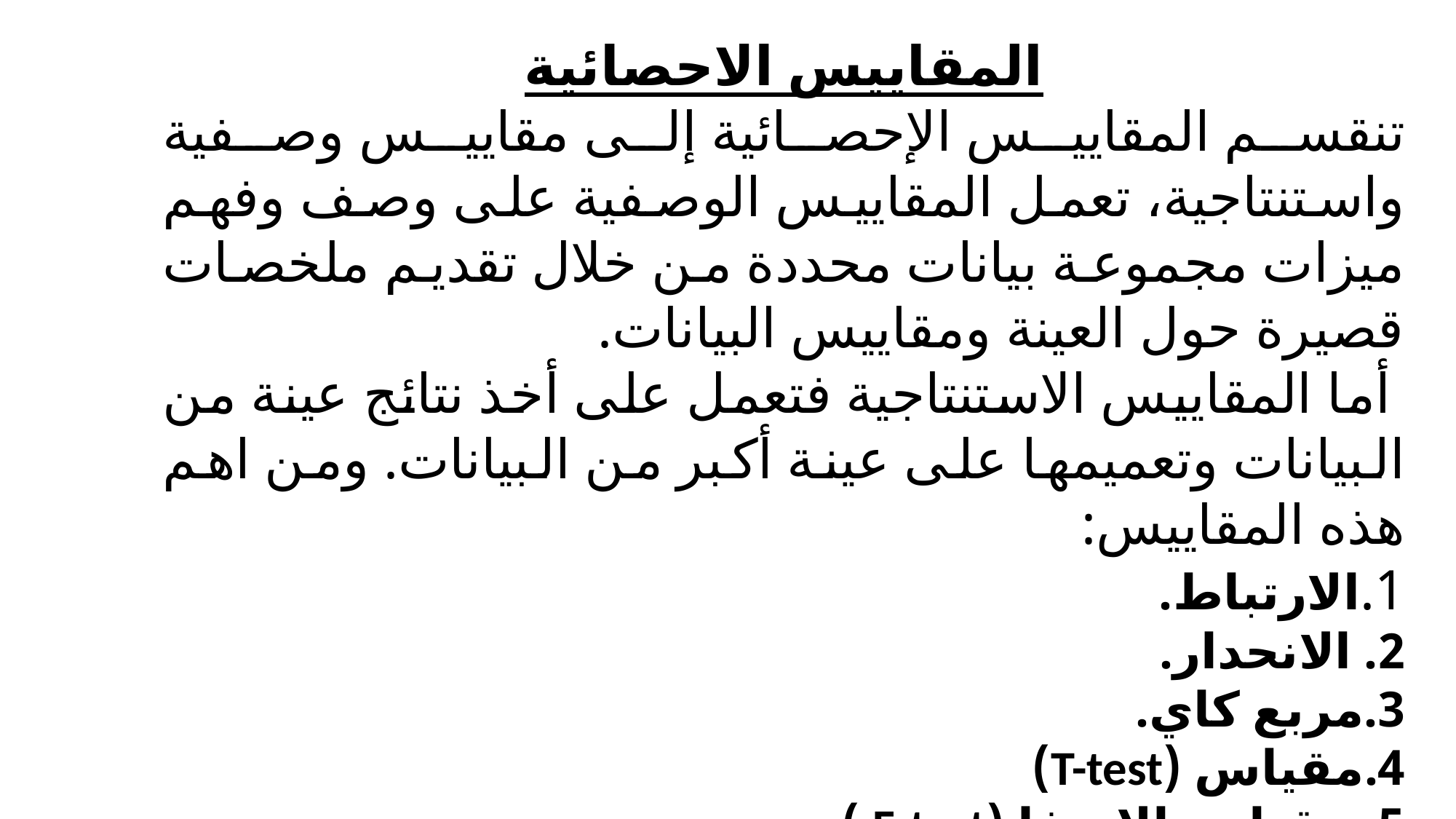

المقاييس الاحصائية
تنقسم المقاييس الإحصائية إلى مقاييس وصفية واستنتاجية، تعمل المقاييس الوصفية على وصف وفهم ميزات مجموعة بيانات محددة من خلال تقديم ملخصات قصيرة حول العينة ومقاييس البيانات.
 أما المقاييس الاستنتاجية فتعمل على أخذ نتائج عينة من البيانات وتعميمها على عينة أكبر من البيانات. ومن اهم هذه المقاييس:
1.الارتباط.
2. الانحدار.
3.مربع كاي.
4.مقياس (T-test)
5. مقياس الانوفا (F-test )
6. الفرضية الاحصائية